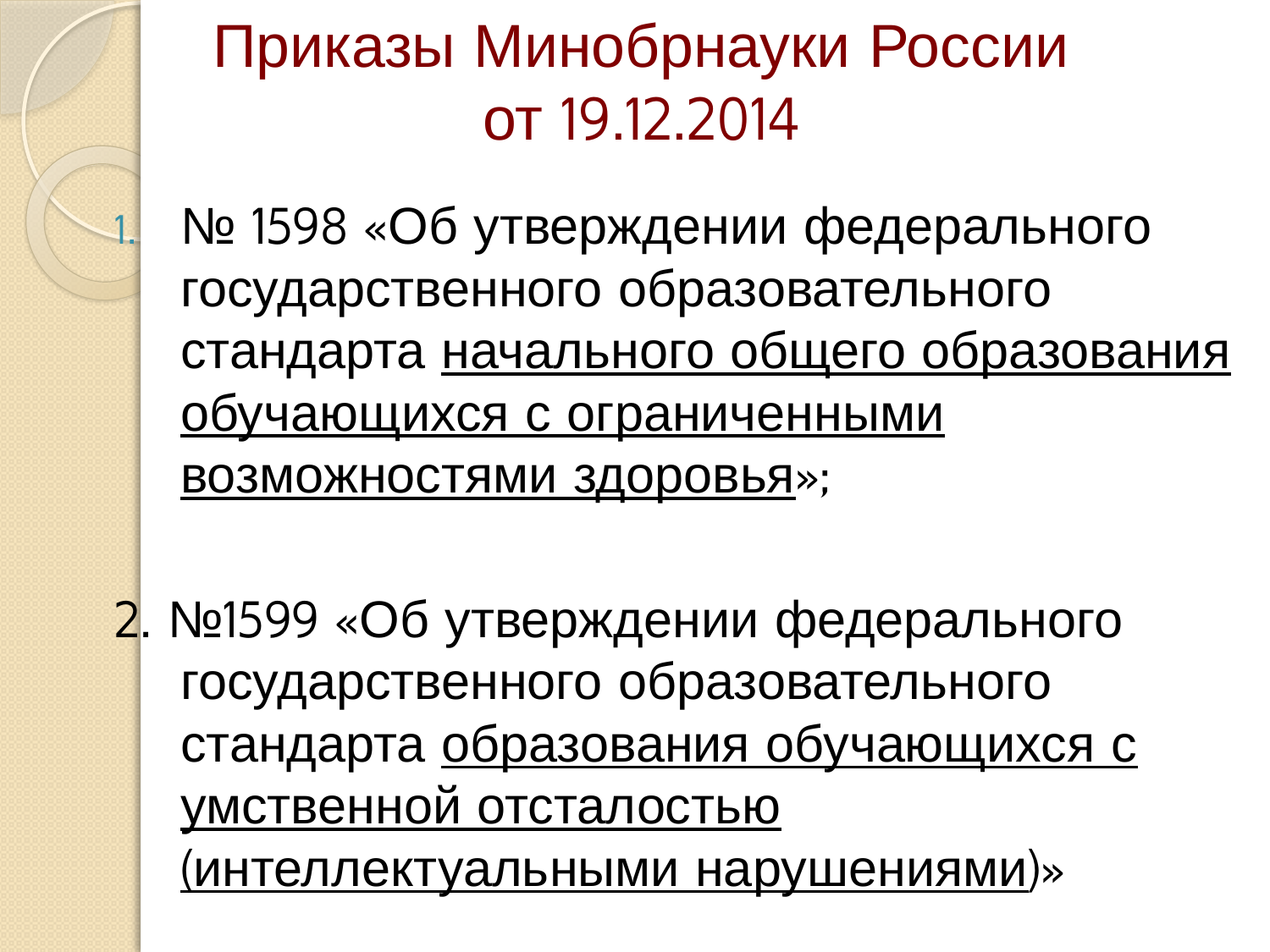

# Приказы Минобрнауки России от 19.12.2014
№ 1598 «Об утверждении федерального государственного образовательного стандарта начального общего образования обучающихся с ограниченными возможностями здоровья»;

2. №1599 «Об утверждении федерального государственного образовательного стандарта образования обучающихся с умственной отсталостью (интеллектуальными нарушениями)»